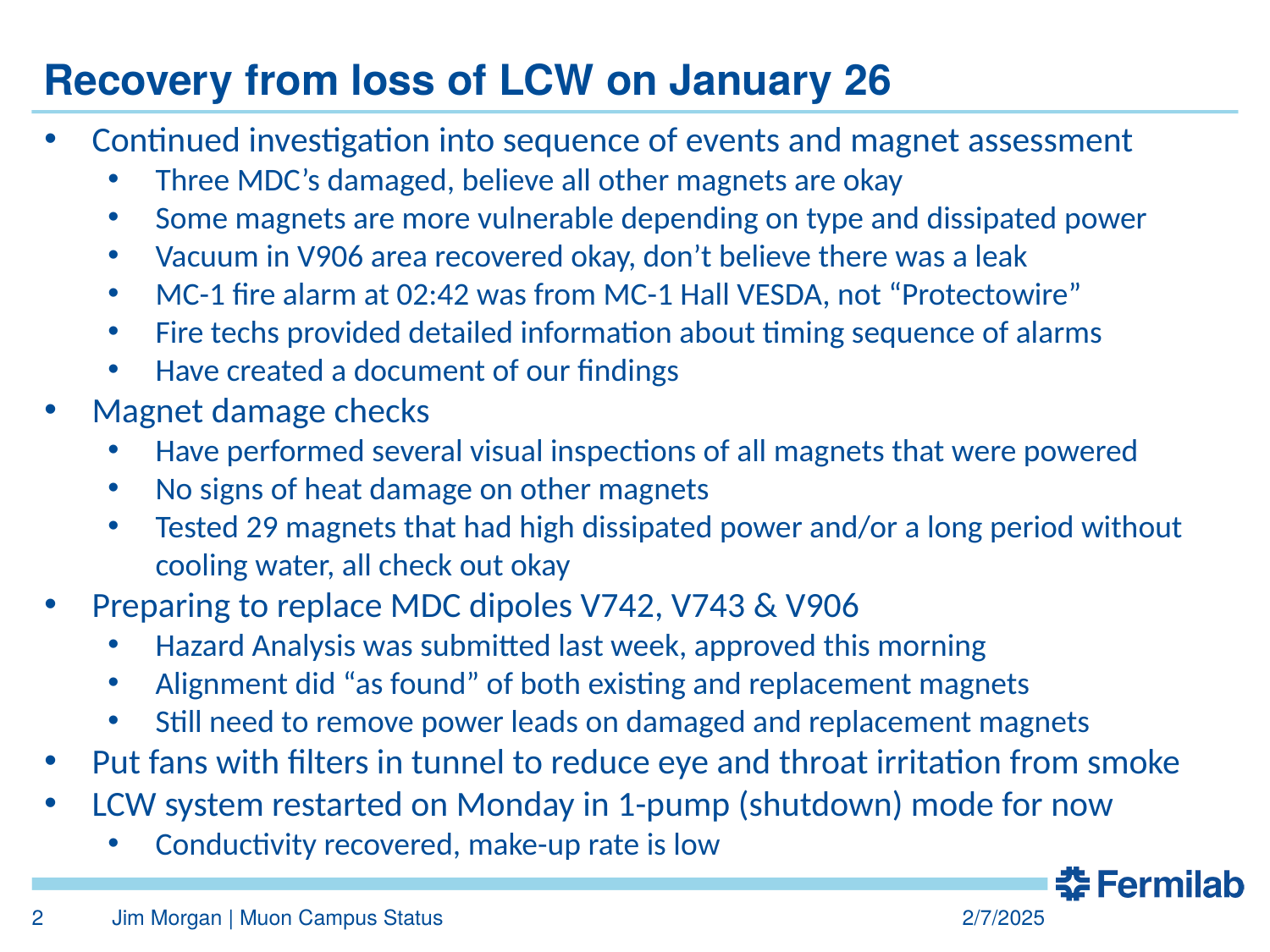

# Recovery from loss of LCW on January 26
Continued investigation into sequence of events and magnet assessment
Three MDC’s damaged, believe all other magnets are okay
Some magnets are more vulnerable depending on type and dissipated power
Vacuum in V906 area recovered okay, don’t believe there was a leak
MC-1 fire alarm at 02:42 was from MC-1 Hall VESDA, not “Protectowire”
Fire techs provided detailed information about timing sequence of alarms
Have created a document of our findings
Magnet damage checks
Have performed several visual inspections of all magnets that were powered
No signs of heat damage on other magnets
Tested 29 magnets that had high dissipated power and/or a long period without cooling water, all check out okay
Preparing to replace MDC dipoles V742, V743 & V906
Hazard Analysis was submitted last week, approved this morning
Alignment did “as found” of both existing and replacement magnets
Still need to remove power leads on damaged and replacement magnets
Put fans with filters in tunnel to reduce eye and throat irritation from smoke
LCW system restarted on Monday in 1-pump (shutdown) mode for now
Conductivity recovered, make-up rate is low

Study – M1-M3 Optics

Study – Alternative M5 optics
2
Jim Morgan | Muon Campus Status
2/7/2025